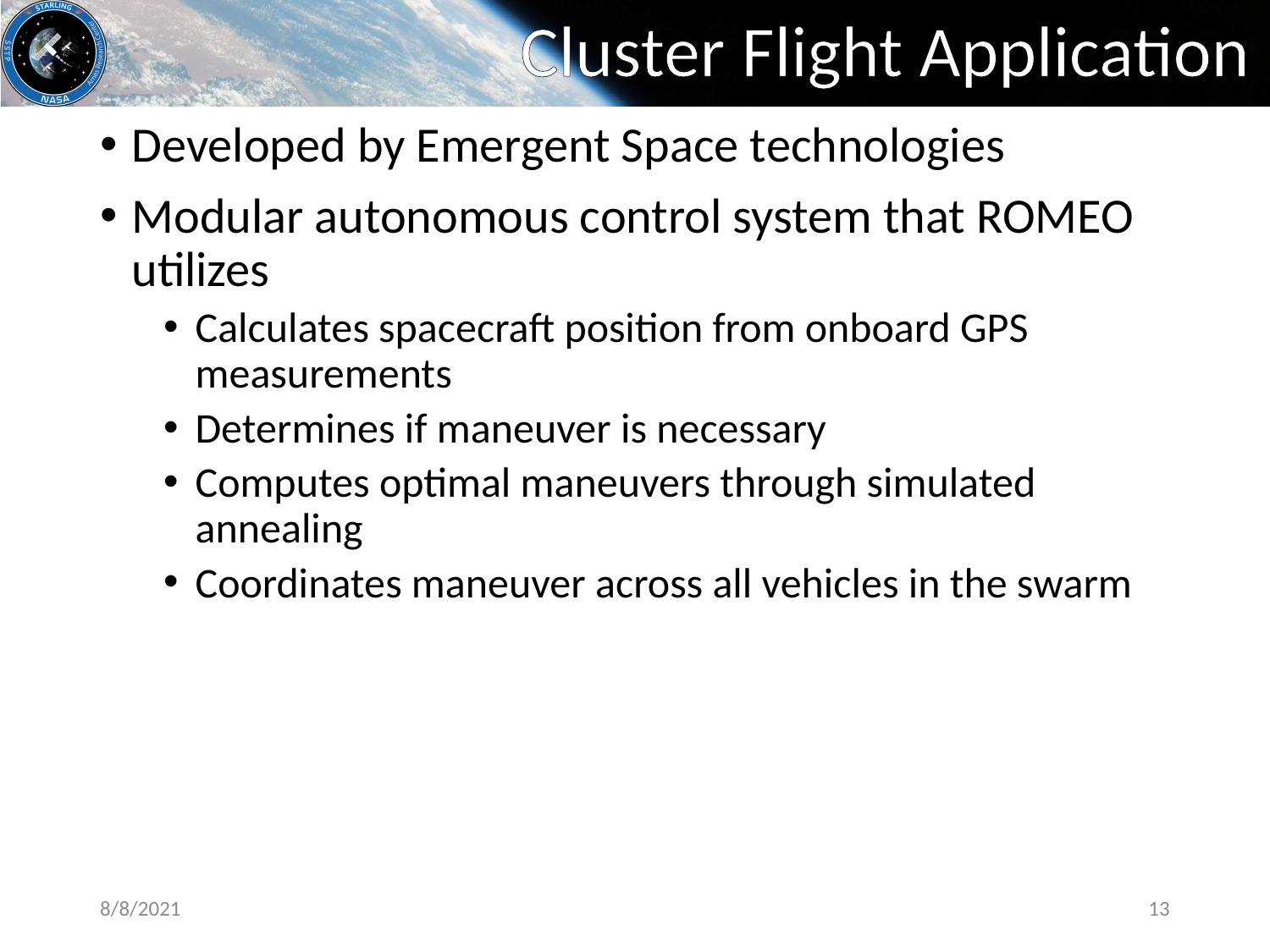

# Cluster Flight Application
Developed by Emergent Space technologies
Modular autonomous control system that ROMEO utilizes
Calculates spacecraft position from onboard GPS measurements
Determines if maneuver is necessary
Computes optimal maneuvers through simulated annealing
Coordinates maneuver across all vehicles in the swarm
8/8/2021
13